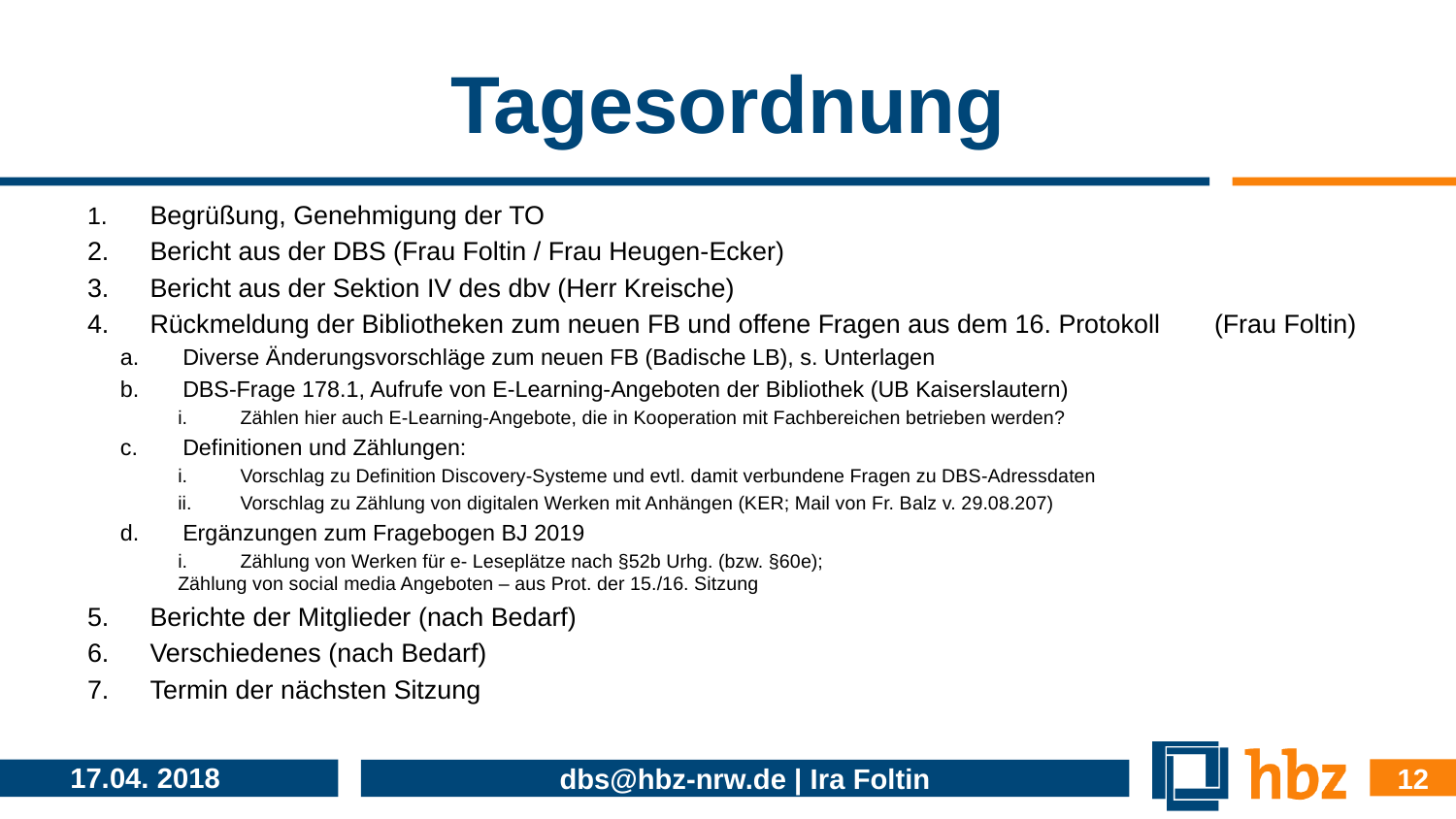

# Tagesordnung
1.	Begrüßung, Genehmigung der TO
2.	Bericht aus der DBS (Frau Foltin / Frau Heugen-Ecker)
3.	Bericht aus der Sektion IV des dbv (Herr Kreische)
4.	Rückmeldung der Bibliotheken zum neuen FB und offene Fragen aus dem 16. Protokoll 	(Frau Foltin)
a.	Diverse Änderungsvorschläge zum neuen FB (Badische LB), s. Unterlagen
b.	DBS-Frage 178.1, Aufrufe von E-Learning-Angeboten der Bibliothek (UB Kaiserslautern)
i.	Zählen hier auch E-Learning-Angebote, die in Kooperation mit Fachbereichen betrieben werden?
c.	Definitionen und Zählungen:
i.	Vorschlag zu Definition Discovery-Systeme und evtl. damit verbundene Fragen zu DBS-Adressdaten
ii.	Vorschlag zu Zählung von digitalen Werken mit Anhängen (KER; Mail von Fr. Balz v. 29.08.207)
d.	Ergänzungen zum Fragebogen BJ 2019
i.	Zählung von Werken für e- Leseplätze nach §52b Urhg. (bzw. §60e);
	Zählung von social media Angeboten – aus Prot. der 15./16. Sitzung
5.	Berichte der Mitglieder (nach Bedarf)
6.	Verschiedenes (nach Bedarf)
7.	Termin der nächsten Sitzung

12
17.04. 2018
dbs@hbz-nrw.de | Ira Foltin